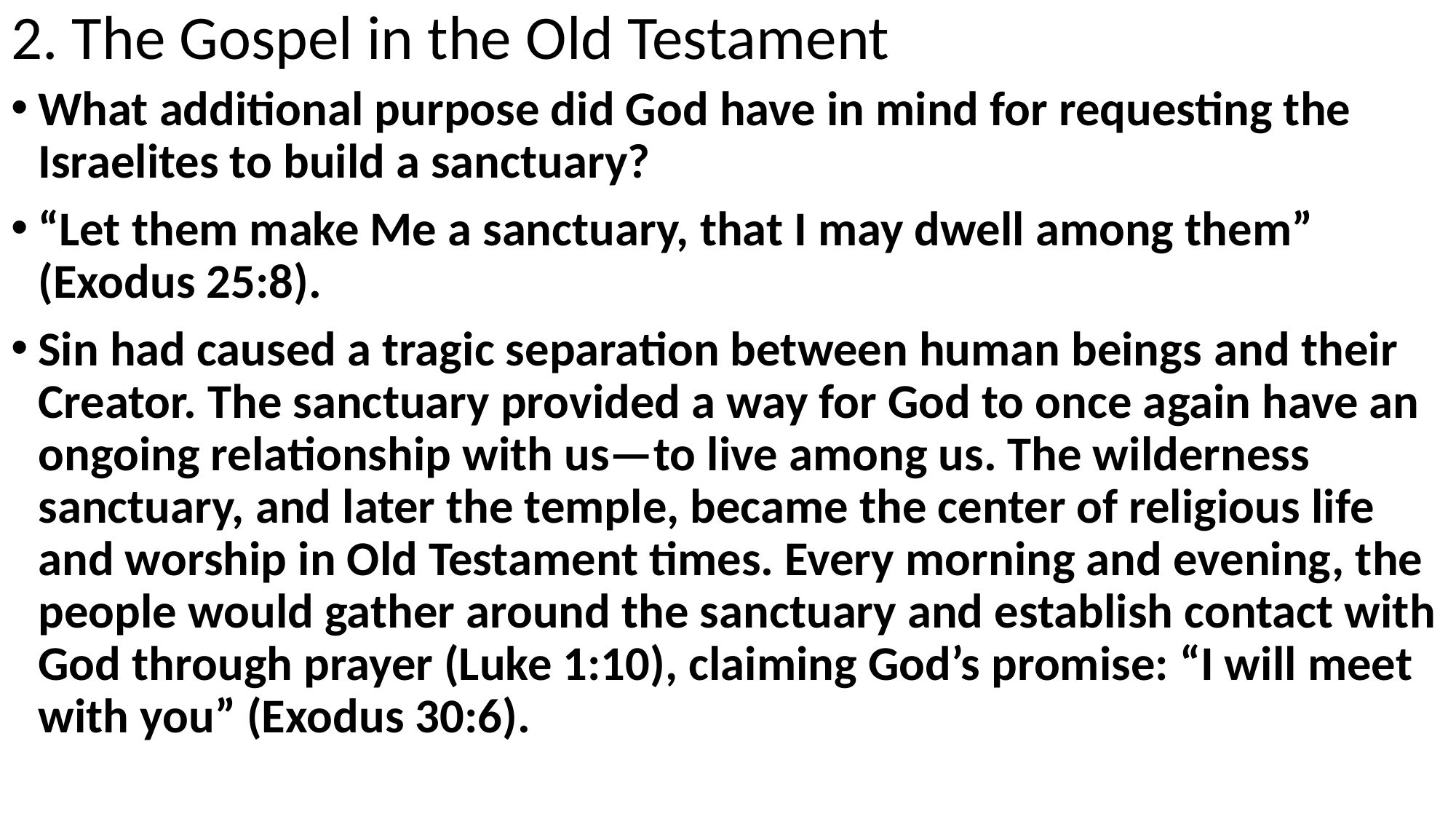

# 2. The Gospel in the Old Testament
What additional purpose did God have in mind for requesting the Israelites to build a sanctuary?
“Let them make Me a sanctuary, that I may dwell among them” (Exodus 25:8).
Sin had caused a tragic separation between human beings and their Creator. The sanctuary provided a way for God to once again have an ongoing relationship with us—to live among us. The wilderness sanctuary, and later the temple, became the center of religious life and worship in Old Testament times. Every morning and evening, the people would gather around the sanctuary and establish contact with God through prayer (Luke 1:10), claiming God’s promise: “I will meet with you” (Exodus 30:6).